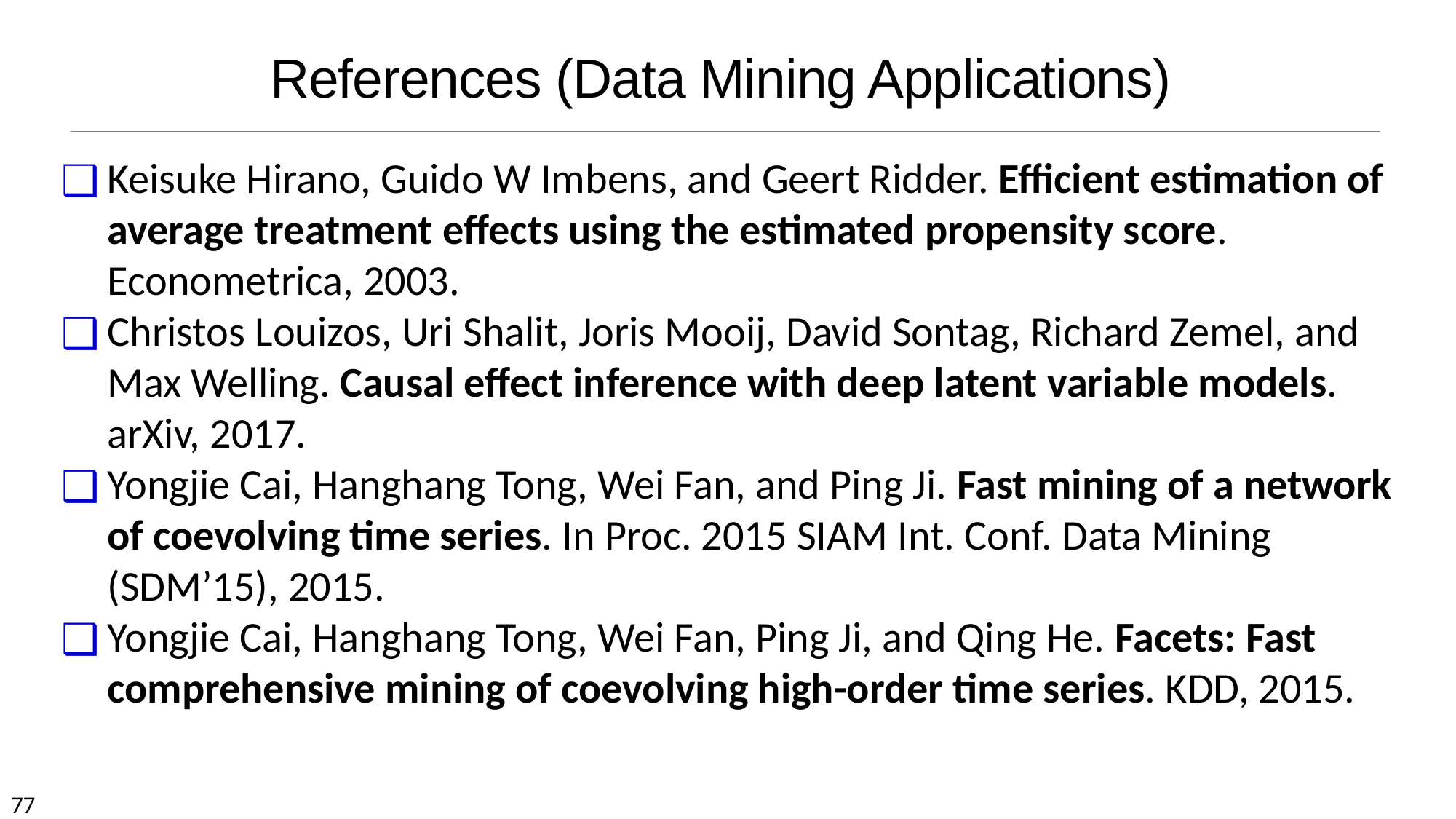

# References (Data Mining Applications)
Keisuke Hirano, Guido W Imbens, and Geert Ridder. Efficient estimation of average treatment effects using the estimated propensity score. Econometrica, 2003.
Christos Louizos, Uri Shalit, Joris Mooij, David Sontag, Richard Zemel, and Max Welling. Causal effect inference with deep latent variable models. arXiv, 2017.
Yongjie Cai, Hanghang Tong, Wei Fan, and Ping Ji. Fast mining of a network of coevolving time series. In Proc. 2015 SIAM Int. Conf. Data Mining (SDM’15), 2015.
Yongjie Cai, Hanghang Tong, Wei Fan, Ping Ji, and Qing He. Facets: Fast comprehensive mining of coevolving high-order time series. KDD, 2015.